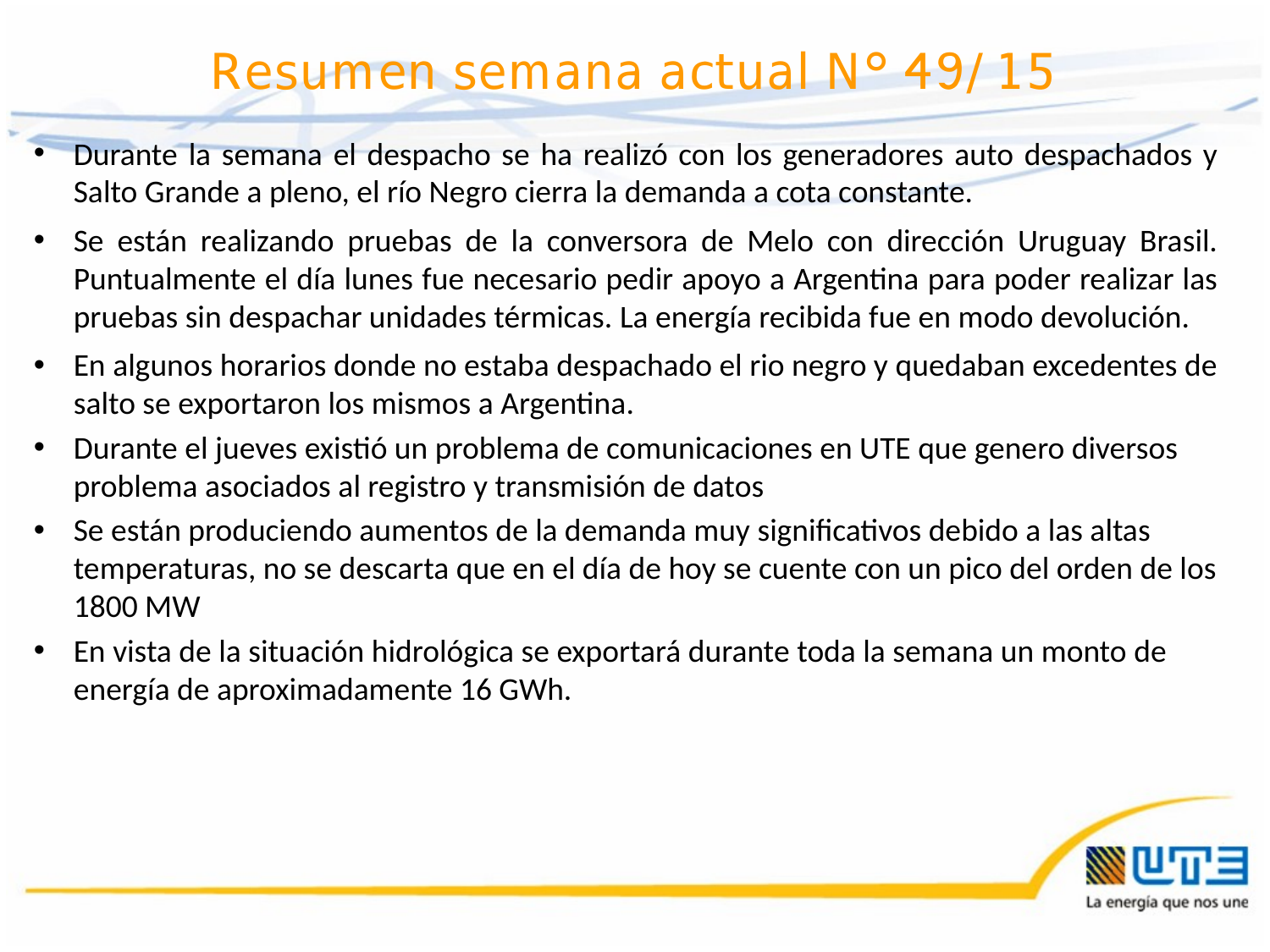

# Resumen semana actual N° 49/15
Durante la semana el despacho se ha realizó con los generadores auto despachados y Salto Grande a pleno, el río Negro cierra la demanda a cota constante.
Se están realizando pruebas de la conversora de Melo con dirección Uruguay Brasil. Puntualmente el día lunes fue necesario pedir apoyo a Argentina para poder realizar las pruebas sin despachar unidades térmicas. La energía recibida fue en modo devolución.
En algunos horarios donde no estaba despachado el rio negro y quedaban excedentes de salto se exportaron los mismos a Argentina.
Durante el jueves existió un problema de comunicaciones en UTE que genero diversos problema asociados al registro y transmisión de datos
Se están produciendo aumentos de la demanda muy significativos debido a las altas temperaturas, no se descarta que en el día de hoy se cuente con un pico del orden de los 1800 MW
En vista de la situación hidrológica se exportará durante toda la semana un monto de energía de aproximadamente 16 GWh.